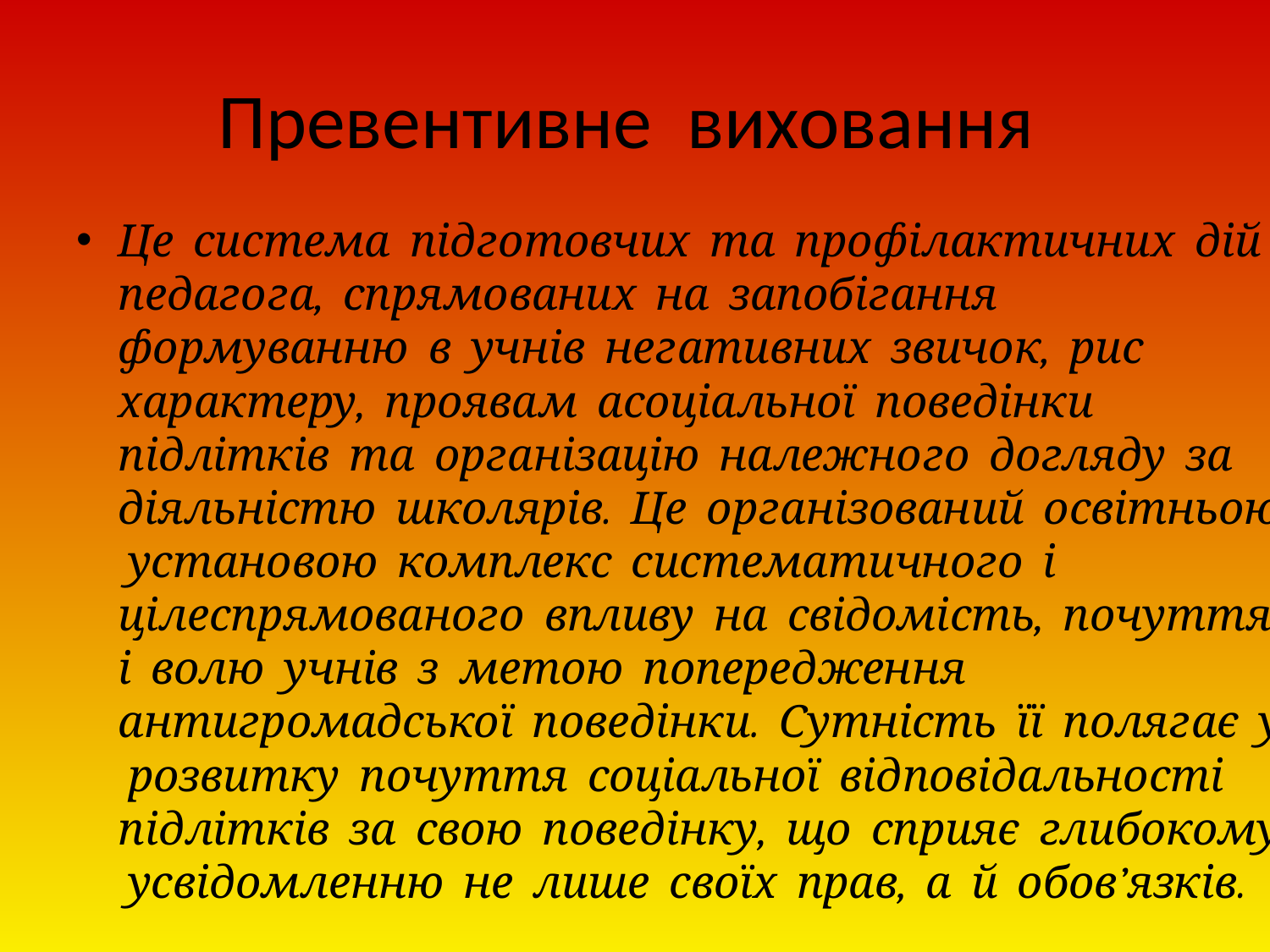

# Превентивне  виховання
Це  система  підготовчих  та  профілактичних  дій  педагога,  спрямованих  на  запобігання  формуванню  в  учнів  негативних  звичок,  рис  характеру,  проявам  асоціальної  поведінки  підлітків  та  організацію  належного  догляду  за  діяльністю  школярів.  Це  організований  освітньою  установою  комплекс  систематичного  і  цілеспрямованого  впливу  на  свідомість,  почуття  і  волю  учнів  з  метою  попередження  антигромадської  поведінки.  Сутність  її  полягає  у  розвитку  почуття  соціальної  відповідальності  підлітків  за  свою  поведінку,  що  сприяє  глибокому  усвідомленню  не  лише  своїх  прав,  а  й  обов’язків.